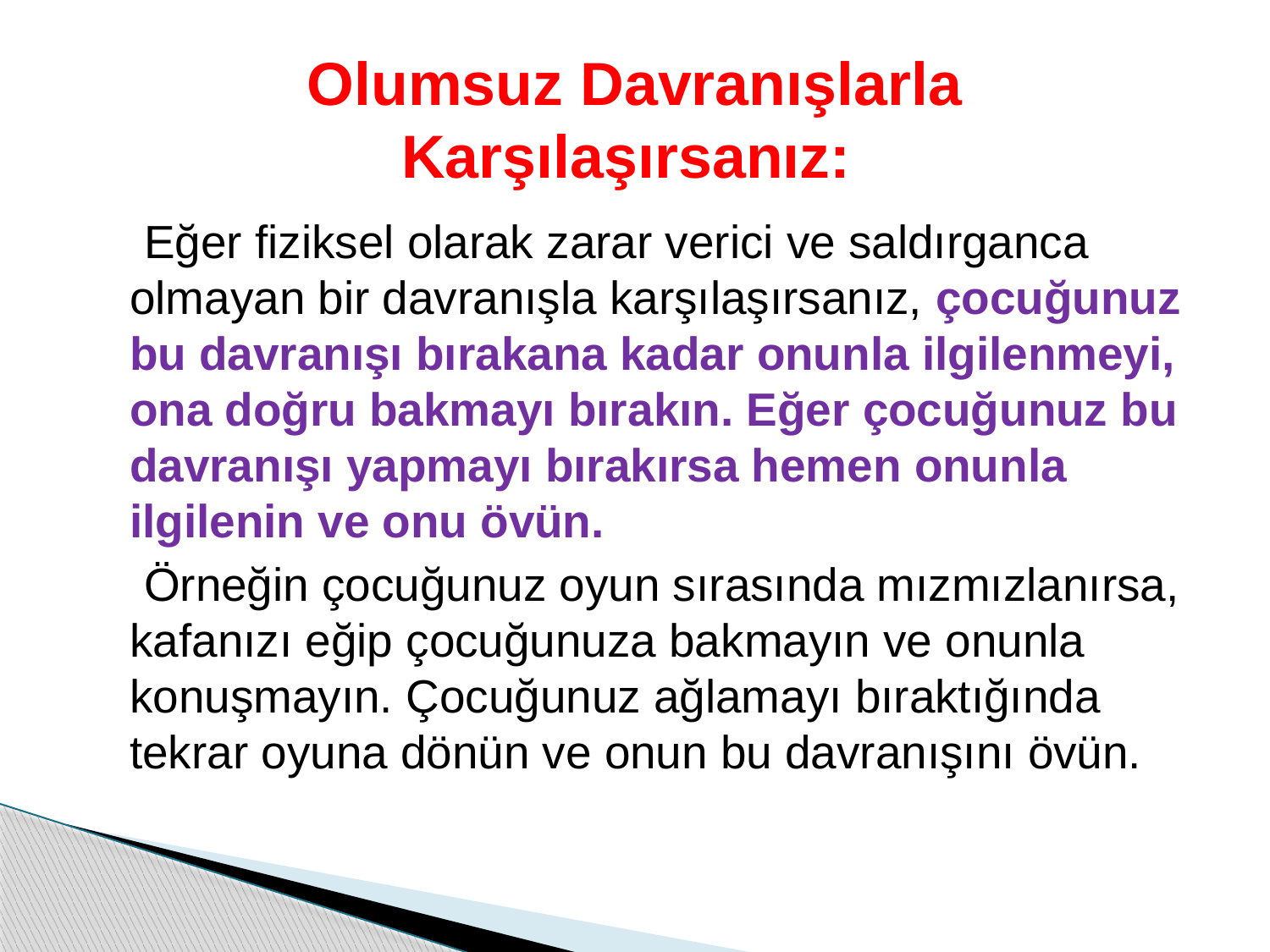

# Olumsuz Davranışlarla Karşılaşırsanız:
    Eğer fiziksel olarak zarar verici ve saldırganca olmayan bir davranışla karşılaşırsanız, çocuğunuz bu davranışı bırakana kadar onunla ilgilenmeyi, ona doğru bakmayı bırakın. Eğer çocuğunuz bu davranışı yapmayı bırakırsa hemen onunla ilgilenin ve onu övün.
    Örneğin çocuğunuz oyun sırasında mızmızlanırsa, kafanızı eğip çocuğunuza bakmayın ve onunla konuşmayın. Çocuğunuz ağlamayı bıraktığında tekrar oyuna dönün ve onun bu davranışını övün.